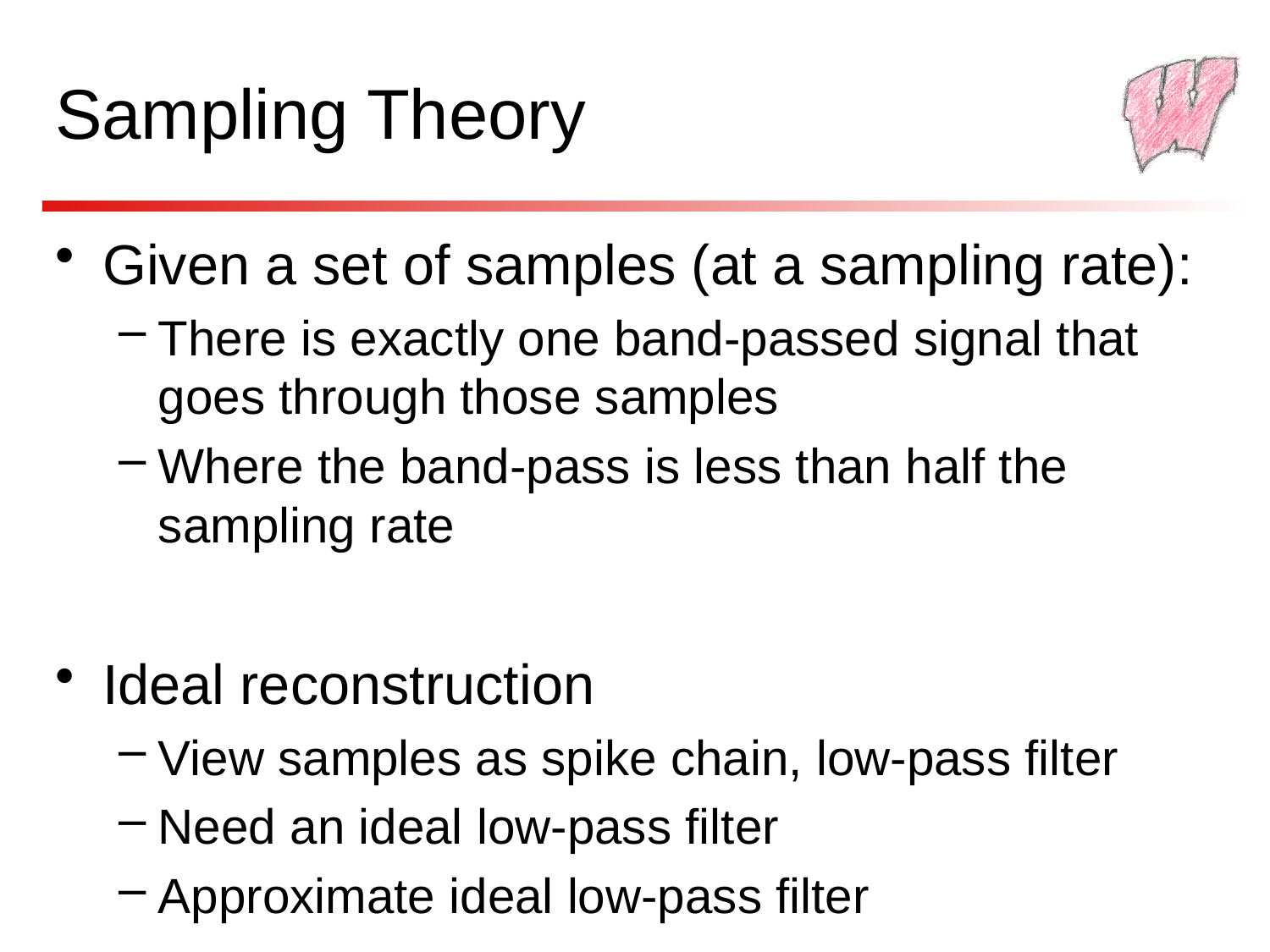

# Sampling Theory
Given a set of samples (at a sampling rate):
There is exactly one band-passed signal that goes through those samples
Where the band-pass is less than half the sampling rate

Ideal reconstruction
View samples as spike chain, low-pass filter
Need an ideal low-pass filter
Approximate ideal low-pass filter